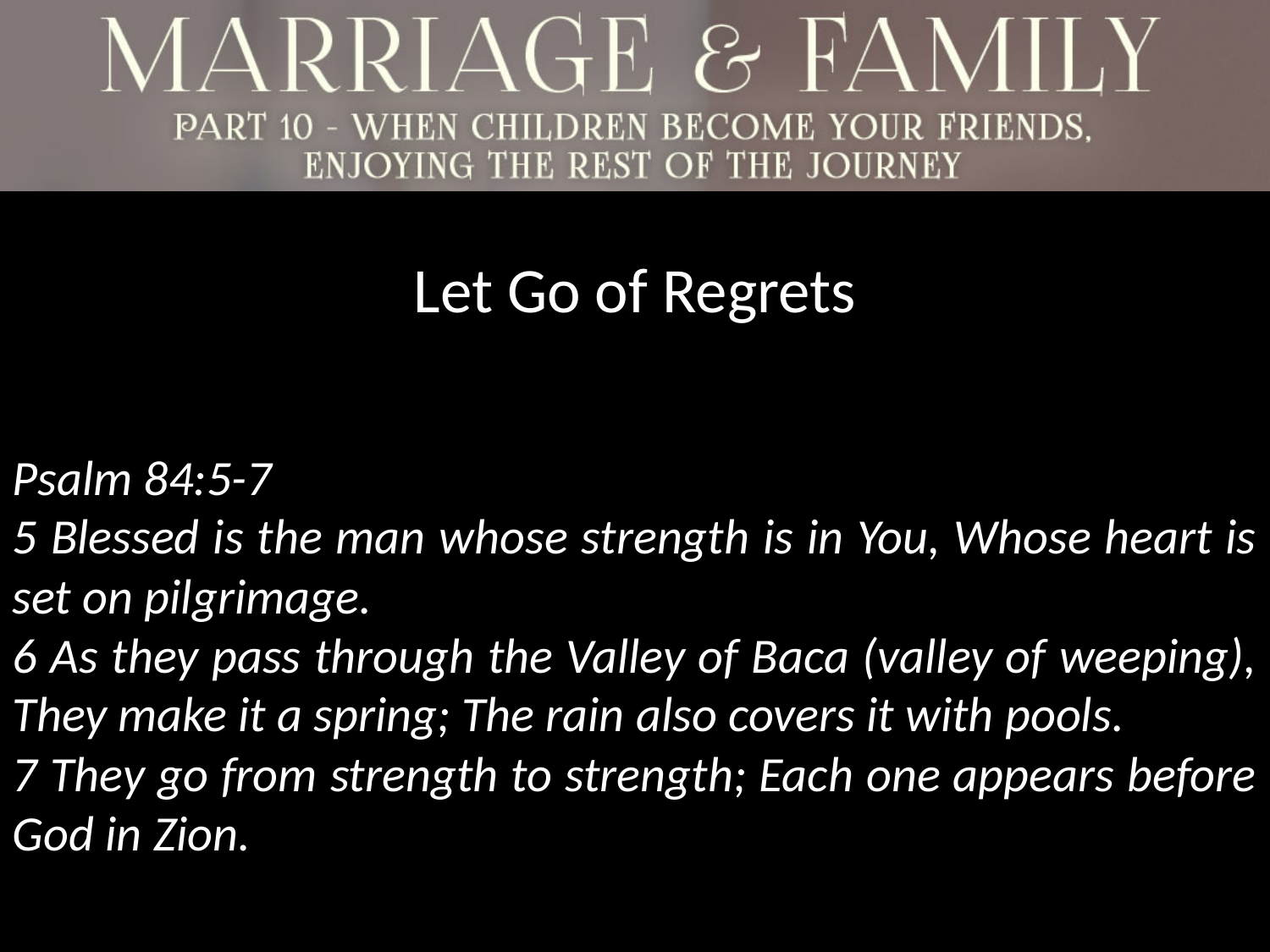

Let Go of Regrets
Psalm 84:5-7
5 Blessed is the man whose strength is in You, Whose heart is set on pilgrimage.
6 As they pass through the Valley of Baca (valley of weeping), They make it a spring; The rain also covers it with pools.
7 They go from strength to strength; Each one appears before God in Zion.